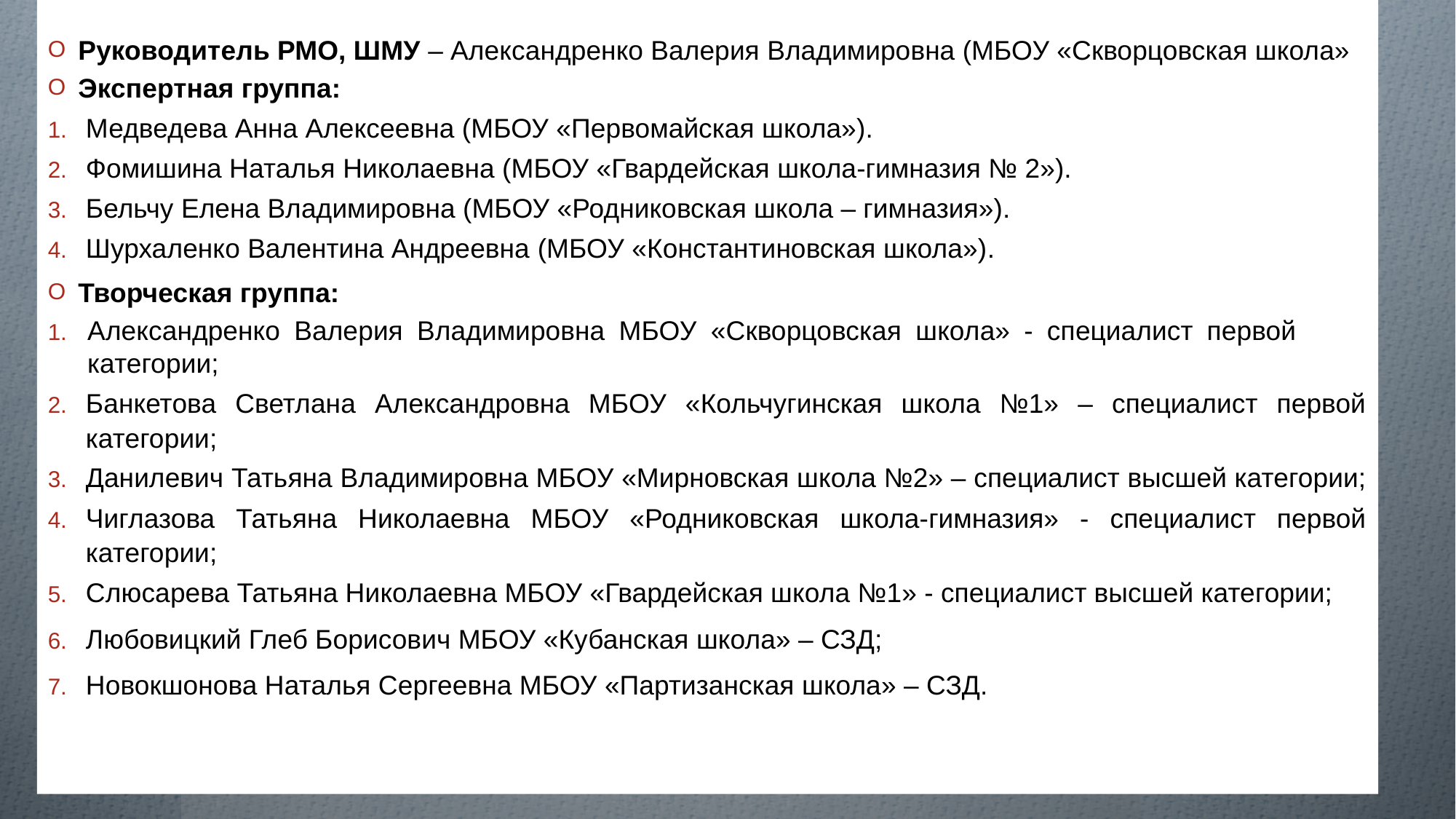

Руководитель РМО, ШМУ – Александренко Валерия Владимировна (МБОУ «Скворцовская школа»
Экспертная группа:
Медведева Анна Алексеевна (МБОУ «Первомайская школа»).
Фомишина Наталья Николаевна (МБОУ «Гвардейская школа-гимназия № 2»).
Бельчу Елена Владимировна (МБОУ «Родниковская школа – гимназия»).
Шурхаленко Валентина Андреевна (МБОУ «Константиновская школа»).
Творческая группа:
Александренко Валерия Владимировна МБОУ «Скворцовская школа» - специалист первой      категории;
Банкетова Светлана Александровна МБОУ «Кольчугинская школа №1» – специалист первой категории;
Данилевич Татьяна Владимировна МБОУ «Мирновская школа №2» – специалист высшей категории;
Чиглазова Татьяна Николаевна МБОУ «Родниковская школа-гимназия» - специалист первой категории;
Слюсарева Татьяна Николаевна МБОУ «Гвардейская школа №1» - специалист высшей категории;
Любовицкий Глеб Борисович МБОУ «Кубанская школа» – СЗД;
Новокшонова Наталья Сергеевна МБОУ «Партизанская школа» – СЗД.